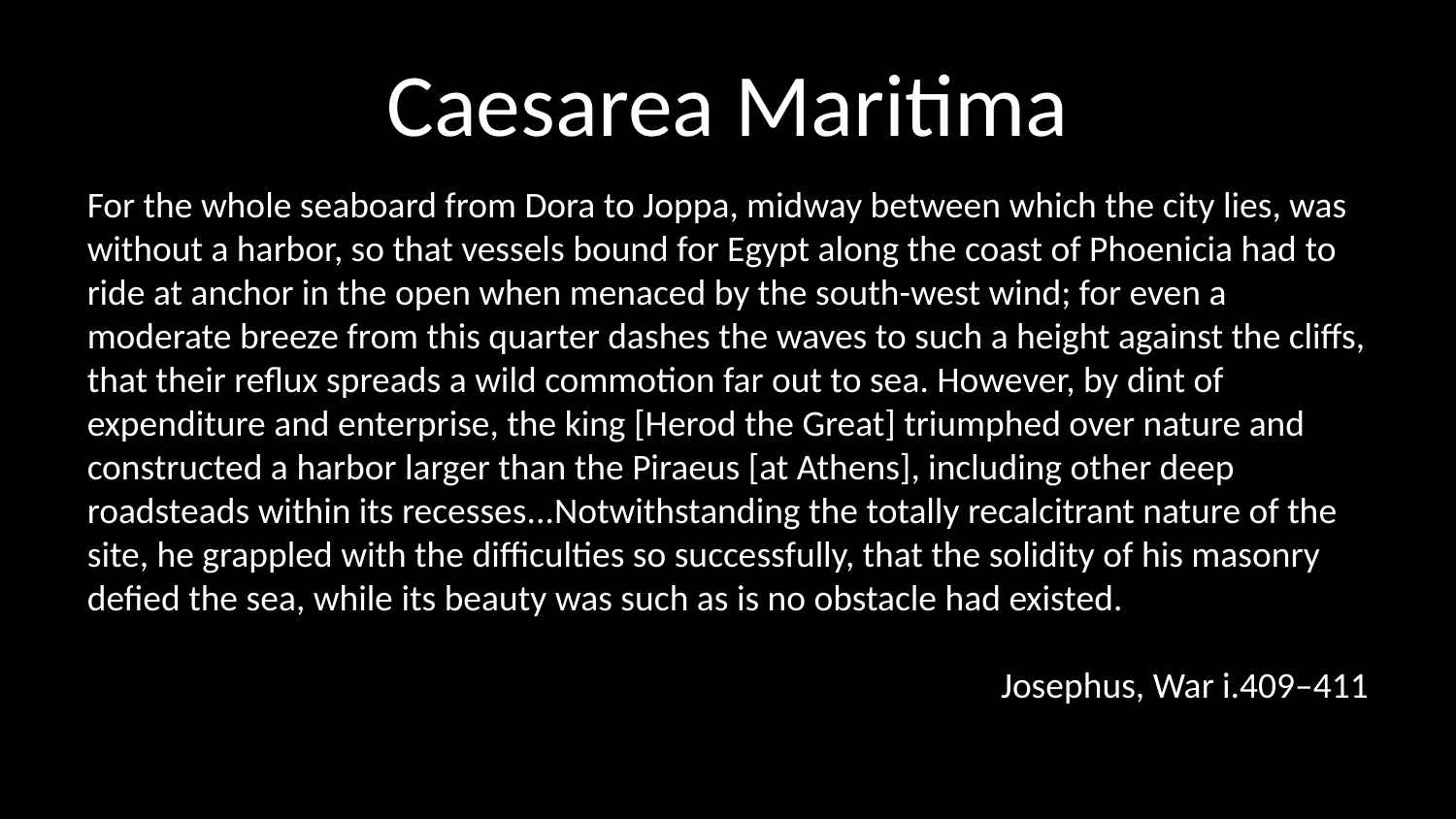

# Caesarea Maritima
For the whole seaboard from Dora to Joppa, midway between which the city lies, was without a harbor, so that vessels bound for Egypt along the coast of Phoenicia had to ride at anchor in the open when menaced by the south-west wind; for even a moderate breeze from this quarter dashes the waves to such a height against the cliffs, that their reflux spreads a wild commotion far out to sea. However, by dint of expenditure and enterprise, the king [Herod the Great] triumphed over nature and constructed a harbor larger than the Piraeus [at Athens], including other deep roadsteads within its recesses...Notwithstanding the totally recalcitrant nature of the site, he grappled with the difficulties so successfully, that the solidity of his masonry defied the sea, while its beauty was such as is no obstacle had existed.

Josephus, War i.409–411